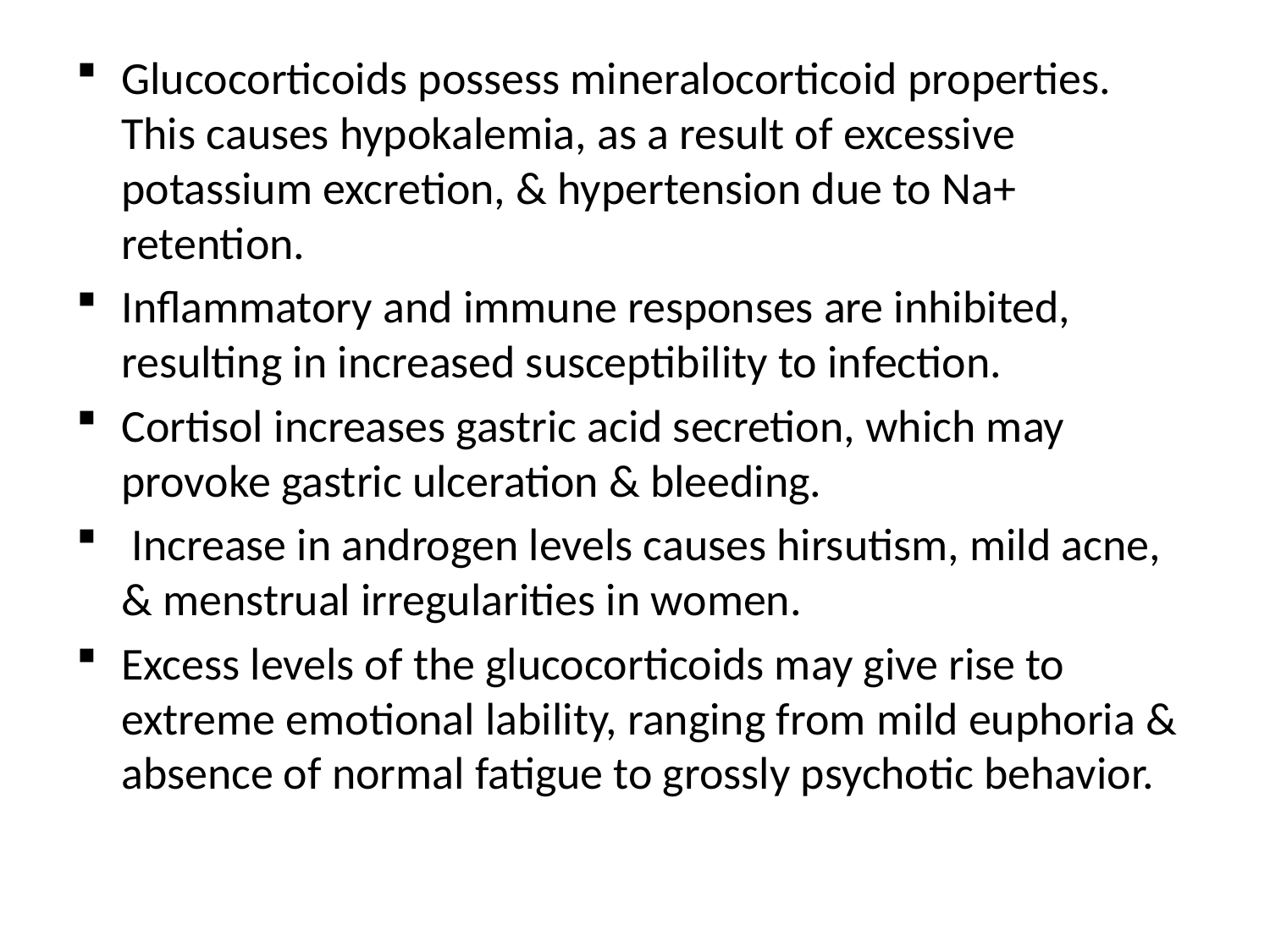

Glucocorticoids possess mineralocorticoid properties. This causes hypokalemia, as a result of excessive potassium excretion, & hypertension due to Na+ retention.
Inflammatory and immune responses are inhibited, resulting in increased susceptibility to infection.
Cortisol increases gastric acid secretion, which may provoke gastric ulceration & bleeding.
 Increase in androgen levels causes hirsutism, mild acne, & menstrual irregularities in women.
Excess levels of the glucocorticoids may give rise to extreme emotional lability, ranging from mild euphoria & absence of normal fatigue to grossly psychotic behavior.